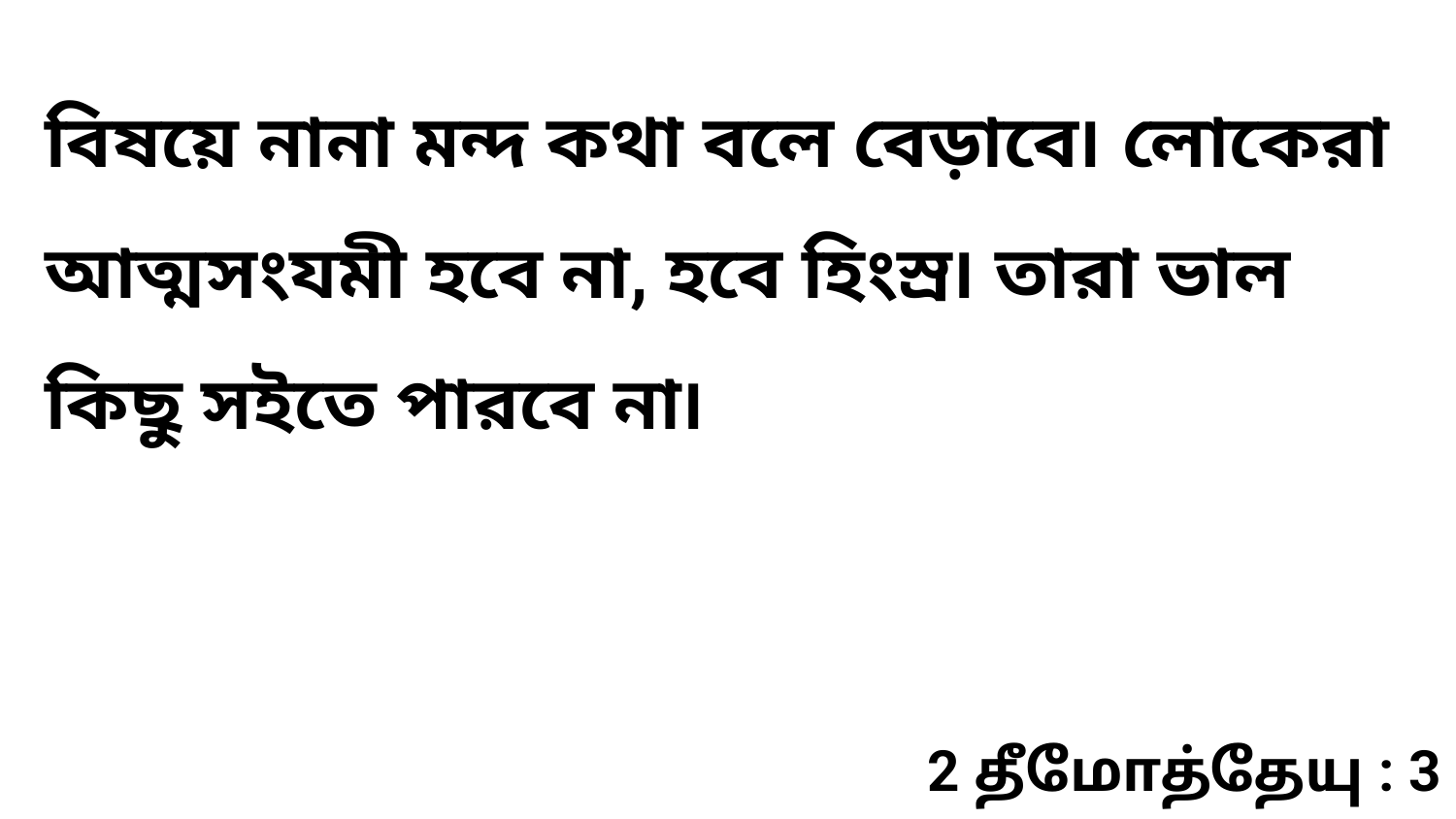

বিষয়ে নানা মন্দ কথা বলে বেড়াবে৷ লোকেরা আত্মসংযমী হবে না, হবে হিংস্র৷ তারা ভাল কিছু সইতে পারবে না৷
2 தீமோத்தேயு : 3